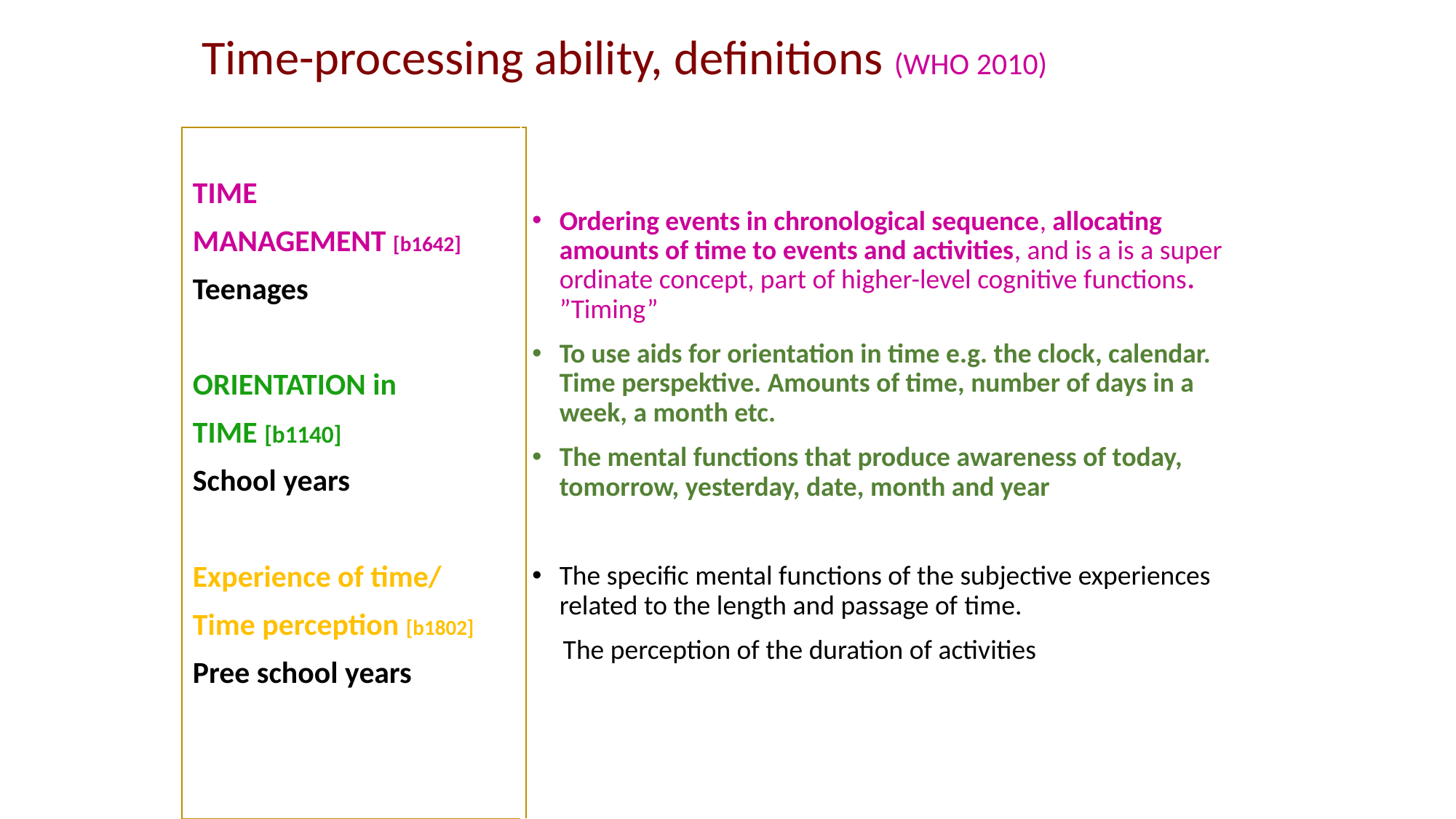

Time-processing ability, definitions (WHO 2010)

Ordering events in chronological sequence, allocating amounts of time to events and activities, and is a is a super ordinate concept, part of higher-level cognitive functions.     ”Timing”
To use aids for orientation in time e.g. the clock, calendar. Time perspektive. Amounts of time, number of days in a week, a month etc.
The mental functions that produce awareness of today, tomorrow, yesterday, date, month and year

The specific mental functions of the subjective experiences related to the length and passage of time.
     The perception of the duration of activities

TIME
MANAGEMENT [b1642]
Teenages

ORIENTATION in
TIME [b1140]
School years

Experience of time/
Time perception [b1802]
Pree school years